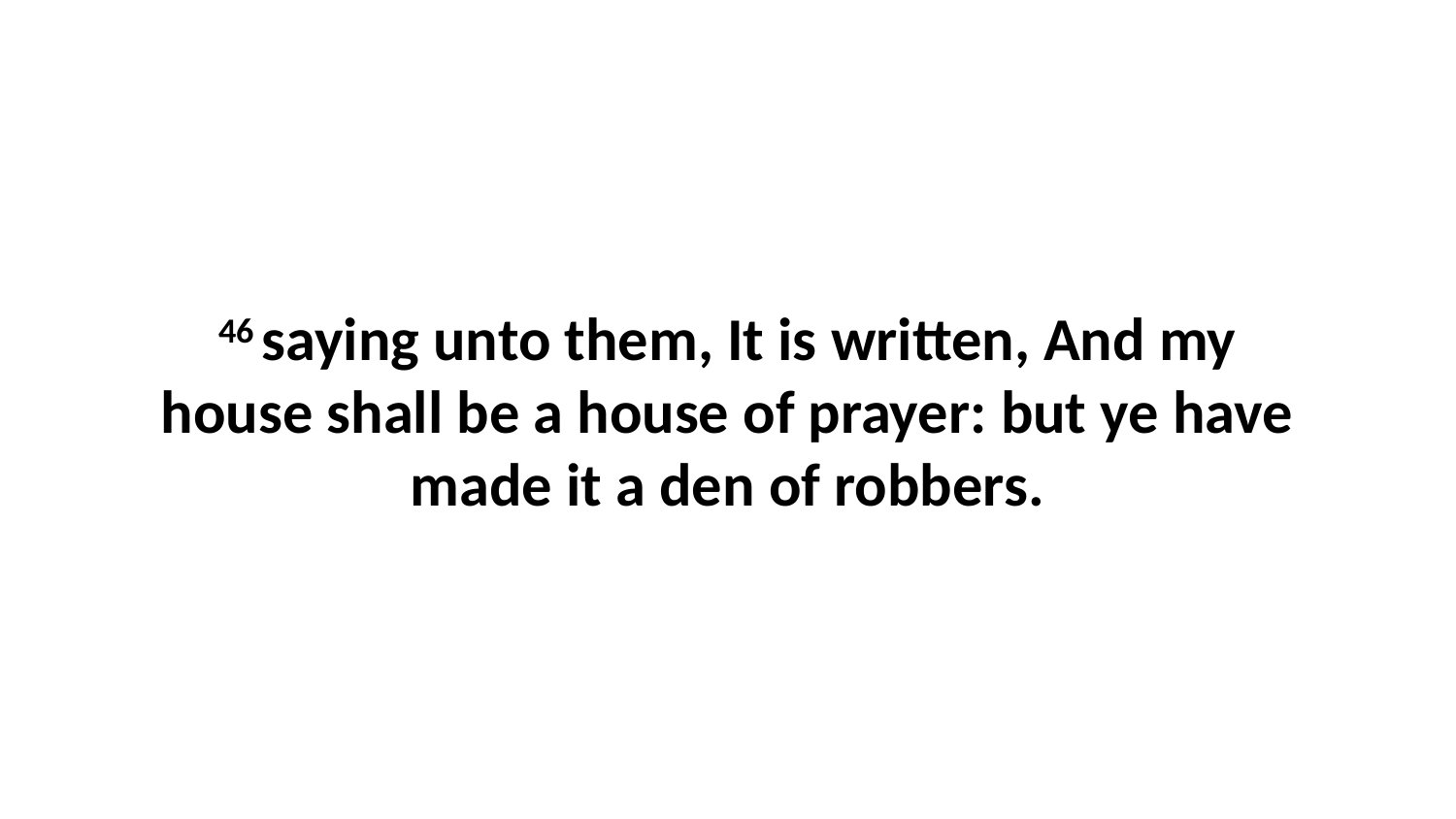

46 saying unto them, It is written, And my house shall be a house of prayer: but ye have made it a den of robbers.